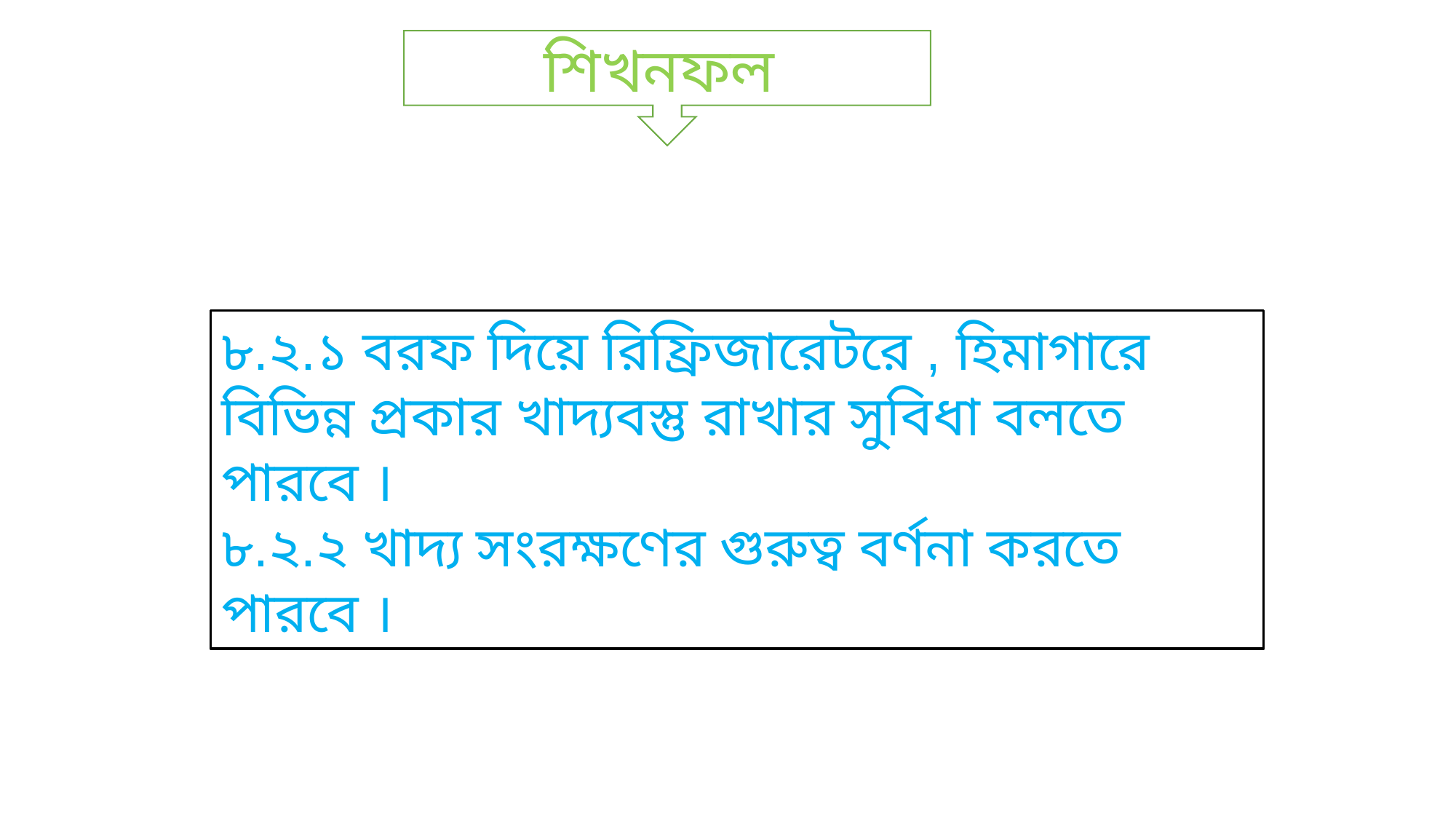

শিখনফল
৮.২.১ বরফ দিয়ে রিফ্রিজারেটরে , হিমাগারে বিভিন্ন প্রকার খাদ্যবস্তু রাখার সুবিধা বলতে পারবে ।
৮.২.২ খাদ্য সংরক্ষণের গুরুত্ব বর্ণনা করতে পারবে ।